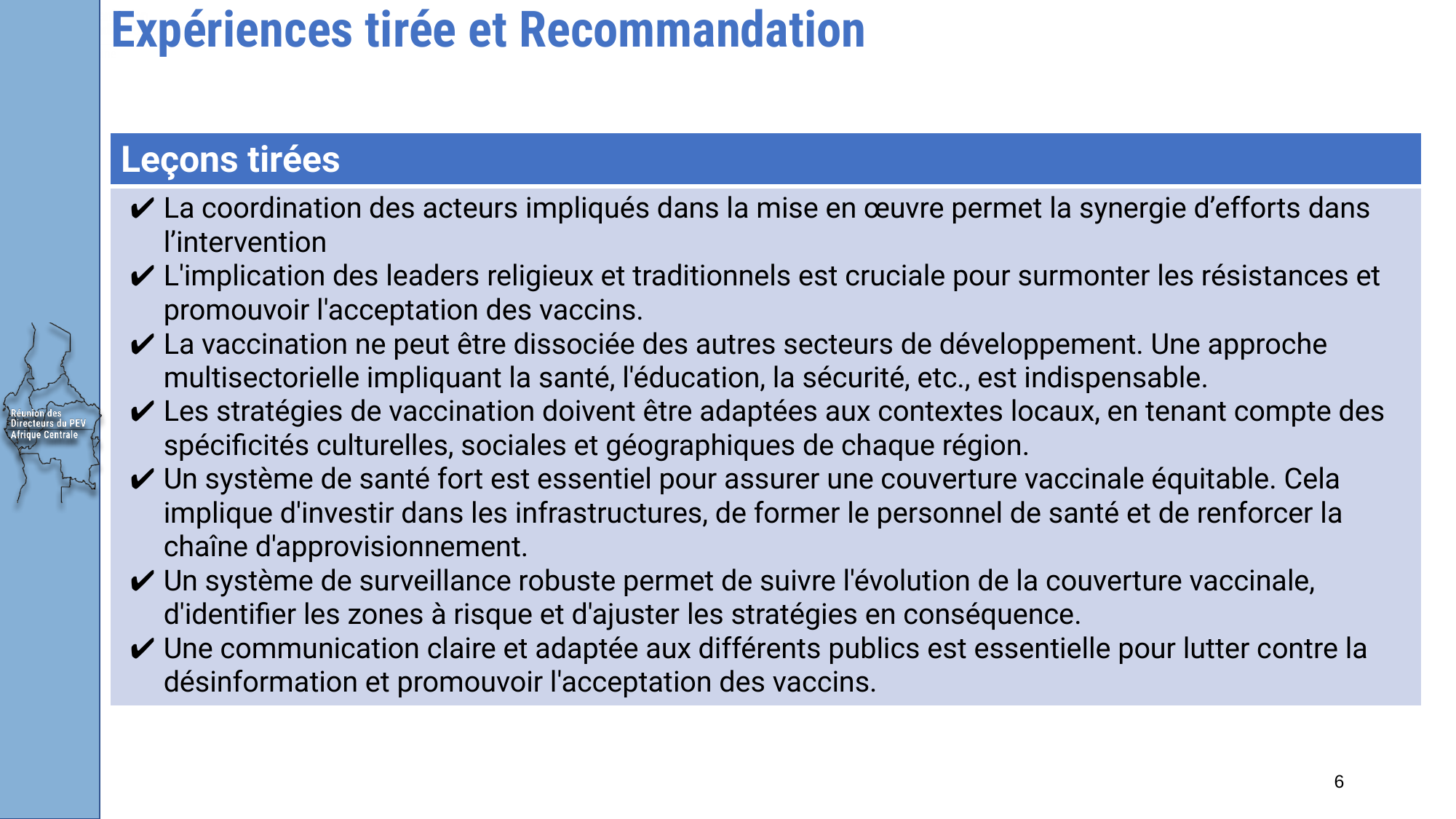

# Expériences tirée et Recommandation
| Leçons tirées |
| --- |
| La coordination des acteurs impliqués dans la mise en œuvre permet la synergie d’efforts dans l’intervention L'implication des leaders religieux et traditionnels est cruciale pour surmonter les résistances et promouvoir l'acceptation des vaccins. La vaccination ne peut être dissociée des autres secteurs de développement. Une approche multisectorielle impliquant la santé, l'éducation, la sécurité, etc., est indispensable. Les stratégies de vaccination doivent être adaptées aux contextes locaux, en tenant compte des spécificités culturelles, sociales et géographiques de chaque région. Un système de santé fort est essentiel pour assurer une couverture vaccinale équitable. Cela implique d'investir dans les infrastructures, de former le personnel de santé et de renforcer la chaîne d'approvisionnement. Un système de surveillance robuste permet de suivre l'évolution de la couverture vaccinale, d'identifier les zones à risque et d'ajuster les stratégies en conséquence. Une communication claire et adaptée aux différents publics est essentielle pour lutter contre la désinformation et promouvoir l'acceptation des vaccins. |
6